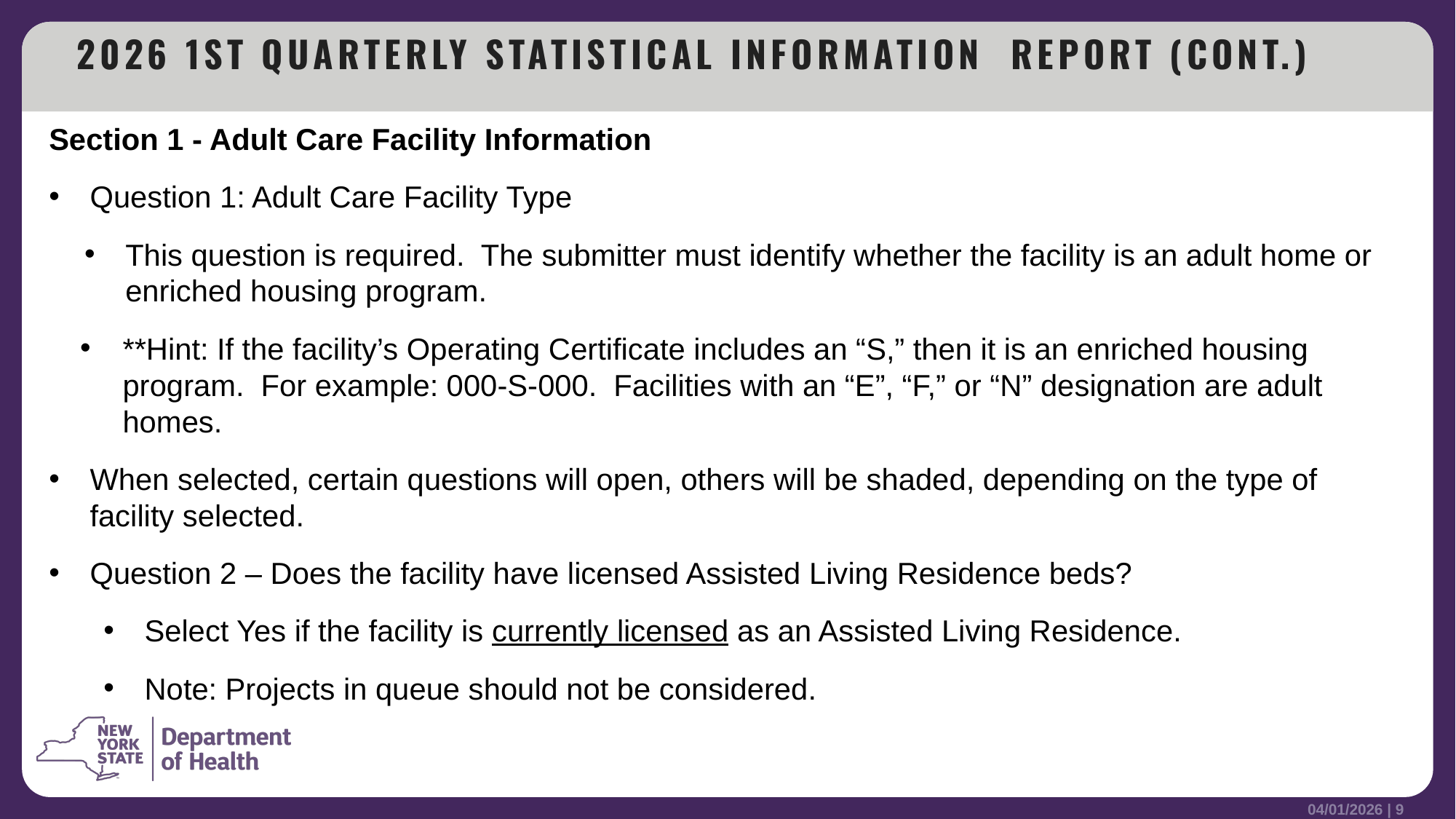

# 2026 1ST QUARTERLY STATISTICAL INFORMATION  REPORT (CONT.)
Section 1 - Adult Care Facility Information
Question 1: Adult Care Facility Type
This question is required.  The submitter must identify whether the facility is an adult home or enriched housing program.
**Hint: If the facility’s Operating Certificate includes an “S,” then it is an enriched housing program.  For example: 000-S-000.  Facilities with an “E”, “F,” or “N” designation are adult homes.
When selected, certain questions will open, others will be shaded, depending on the type of facility selected.
Question 2 – Does the facility have licensed Assisted Living Residence beds?
Select Yes if the facility is currently licensed as an Assisted Living Residence.
Note: Projects in queue should not be considered.